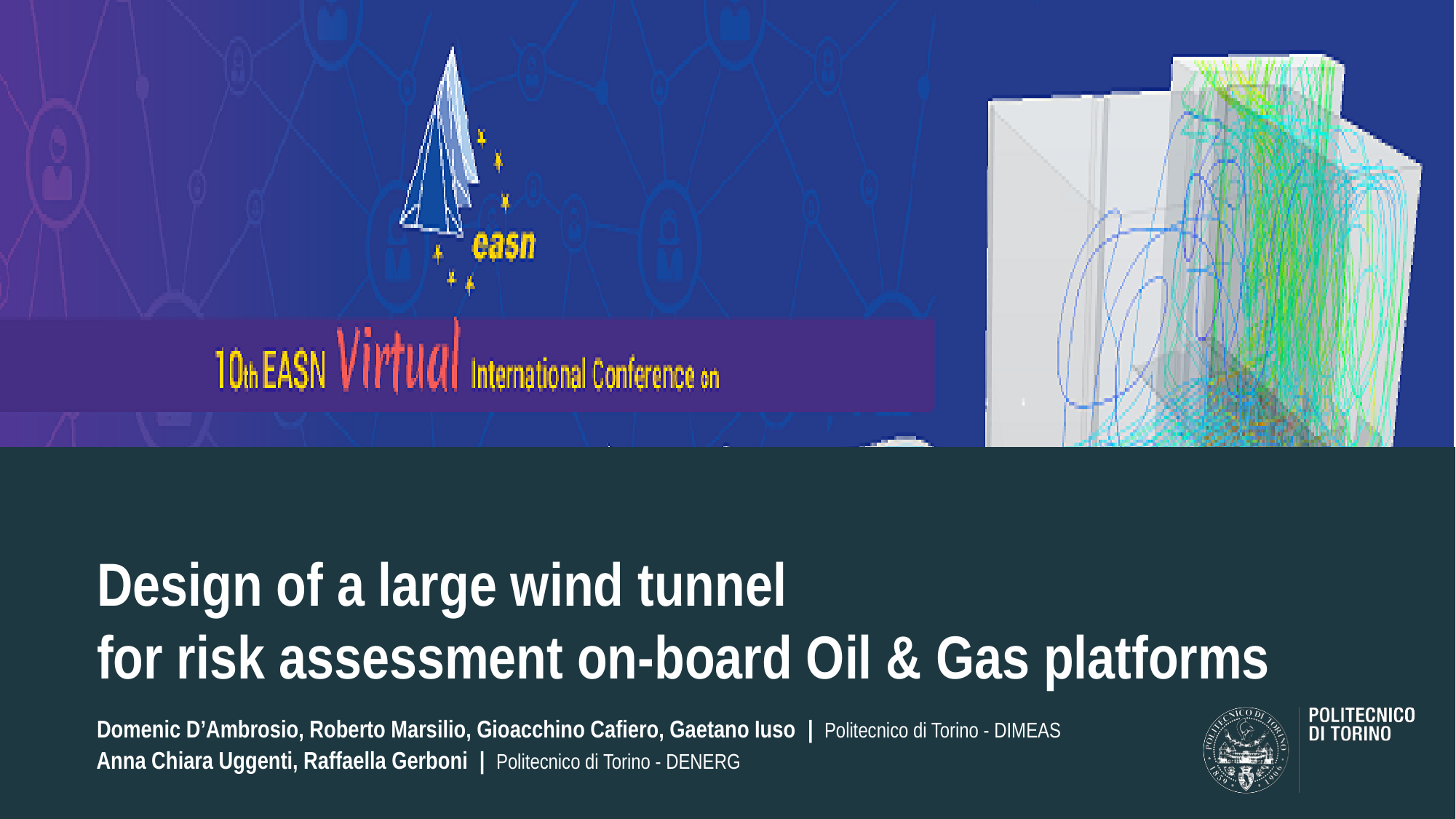

# Design of a large wind tunnel for risk assessment on-board Oil & Gas platforms
Domenic D’Ambrosio, Roberto Marsilio, Gioacchino Cafiero, Gaetano Iuso | Politecnico di Torino - DIMEAS
Anna Chiara Uggenti, Raffaella Gerboni | Politecnico di Torino - DENERG